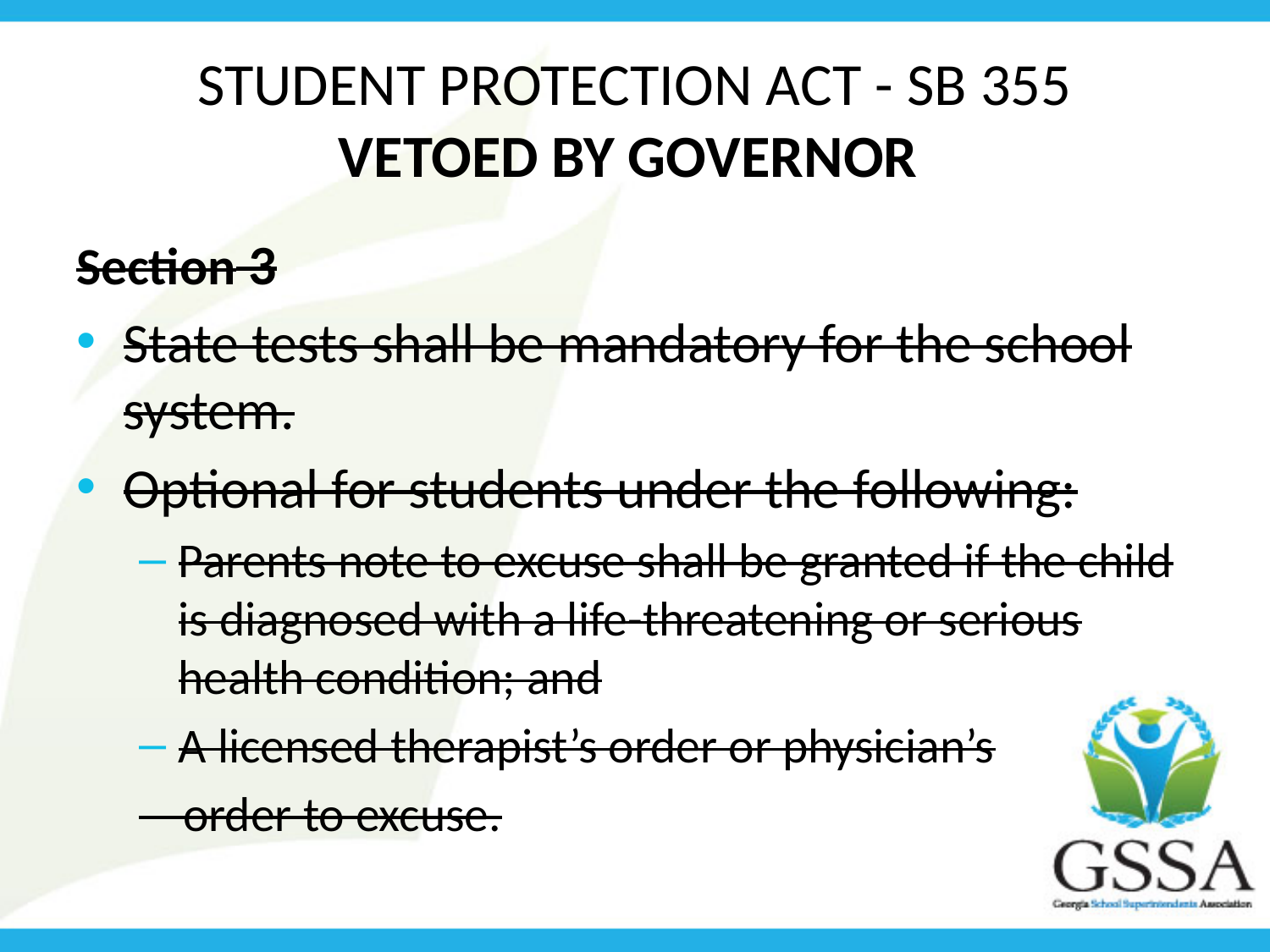

# Student Protection Act - SB 355 VETOED by Governor
Section 3
State tests shall be mandatory for the school system.
Optional for students under the following:
Parents note to excuse shall be granted if the child is diagnosed with a life-threatening or serious health condition; and
A licensed therapist’s order or physician’s
    order to excuse.